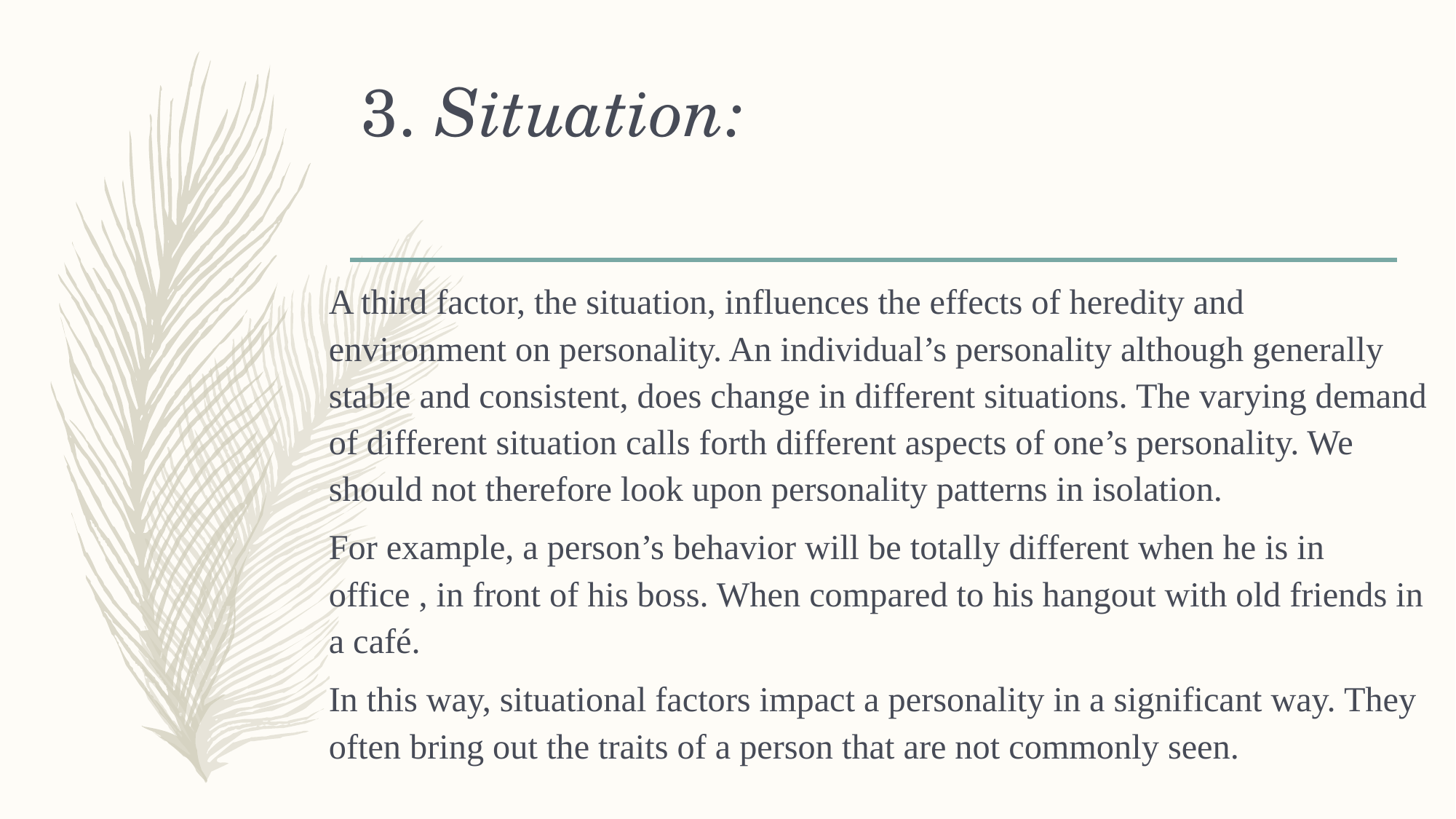

# 3. Situation:
A third factor, the situation, influences the effects of heredity and environment on personality. An individual’s personality although generally stable and consistent, does change in different situations. The varying demand of different situation calls forth different aspects of one’s personality. We should not therefore look upon personality patterns in isolation.
For example, a person’s behavior will be totally different when he is in office , in front of his boss. When compared to his hangout with old friends in a café.
In this way, situational factors impact a personality in a significant way. They often bring out the traits of a person that are not commonly seen.